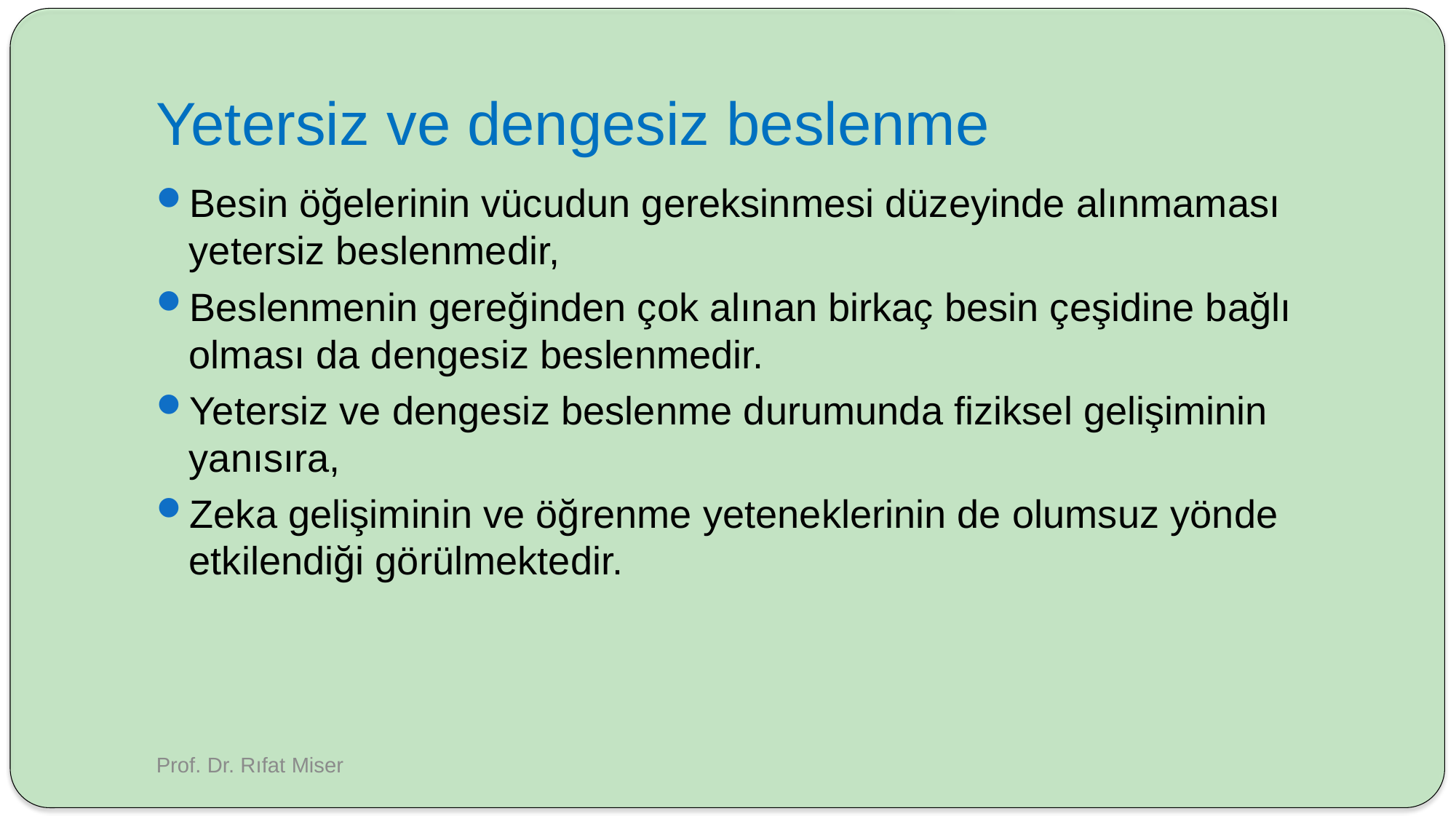

# Yetersiz ve dengesiz beslenme
Besin öğelerinin vücudun gereksinmesi düzeyinde alınmaması yetersiz beslenmedir,
Beslenmenin gereğinden çok alınan birkaç besin çeşidine bağlı olması da dengesiz beslenmedir.
Yetersiz ve dengesiz beslenme durumunda fiziksel gelişiminin yanısıra,
Zeka gelişiminin ve öğrenme yeteneklerinin de olumsuz yönde etkilendiği görülmektedir.
Prof. Dr. Rıfat Miser